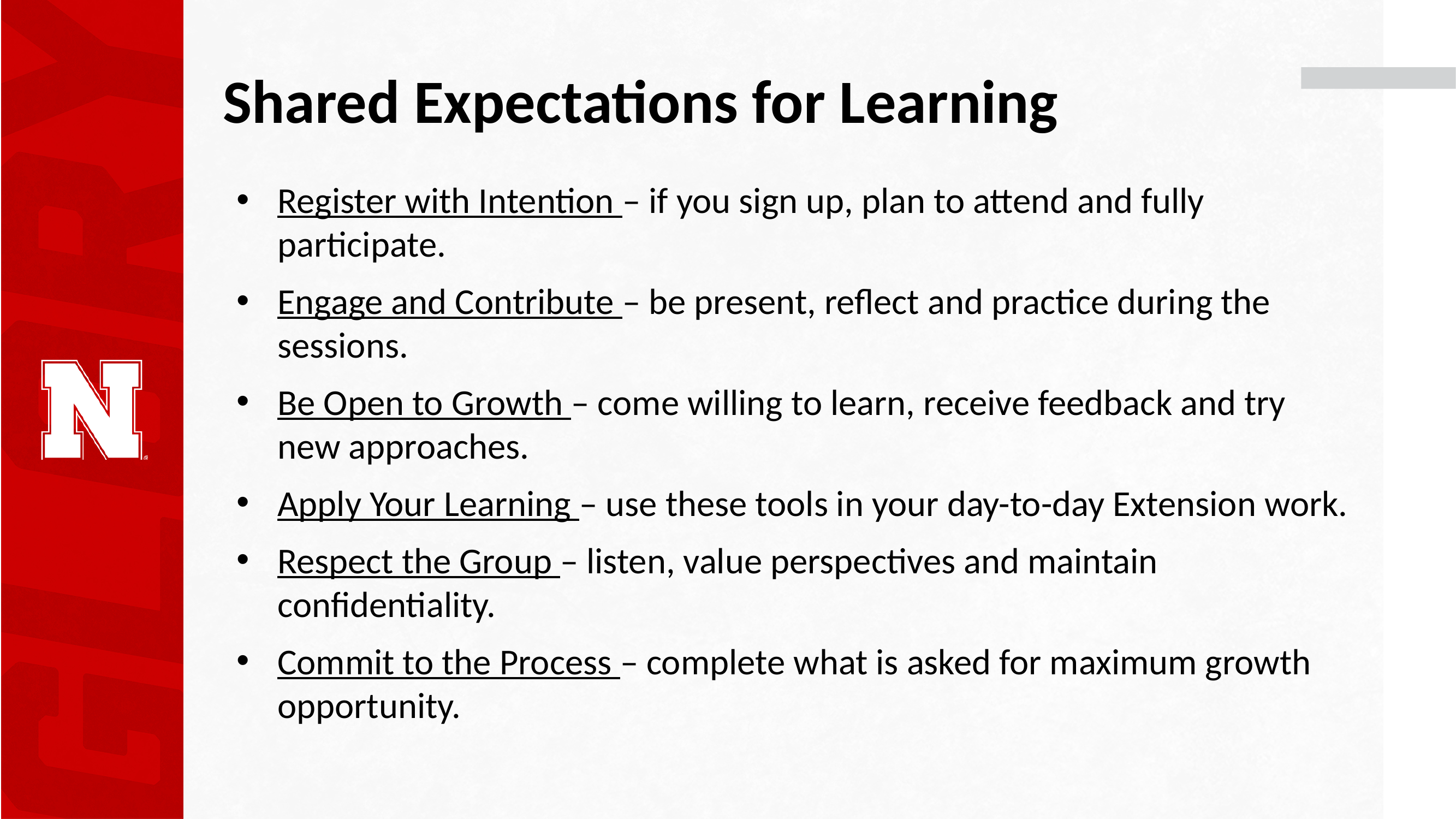

# Shared Expectations for Learning
Register with Intention – if you sign up, plan to attend and fully participate.
Engage and Contribute – be present, reflect and practice during the sessions.
Be Open to Growth – come willing to learn, receive feedback and try new approaches.
Apply Your Learning – use these tools in your day-to-day Extension work.
Respect the Group – listen, value perspectives and maintain confidentiality.
Commit to the Process – complete what is asked for maximum growth opportunity.